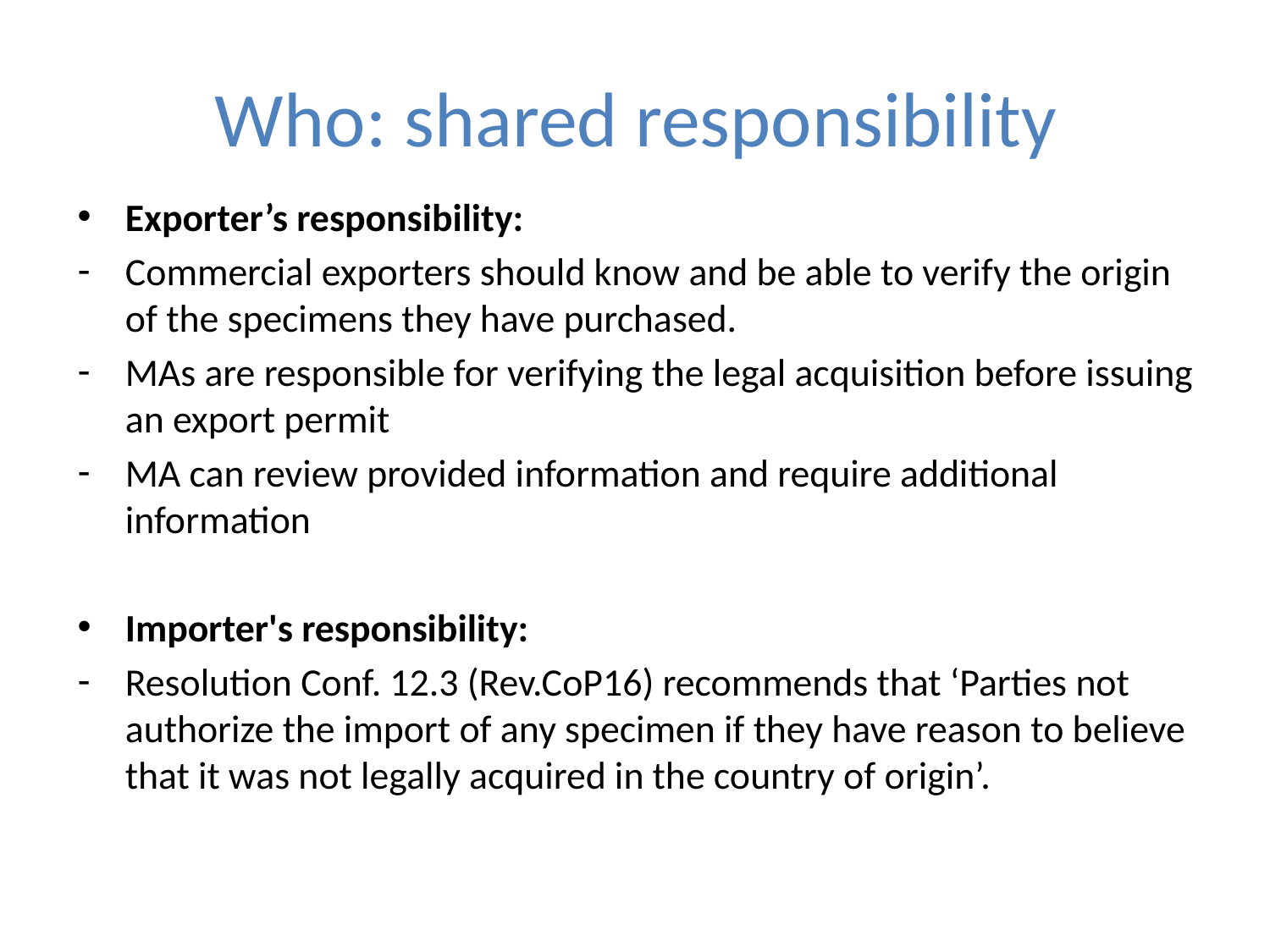

# Who: shared responsibility
Exporter’s responsibility:
Commercial exporters should know and be able to verify the origin of the specimens they have purchased.
MAs are responsible for verifying the legal acquisition before issuing an export permit
MA can review provided information and require additional information

Importer's responsibility:
Resolution Conf. 12.3 (Rev.CoP16) recommends that ‘Parties not authorize the import of any specimen if they have reason to believe that it was not legally acquired in the country of origin’.